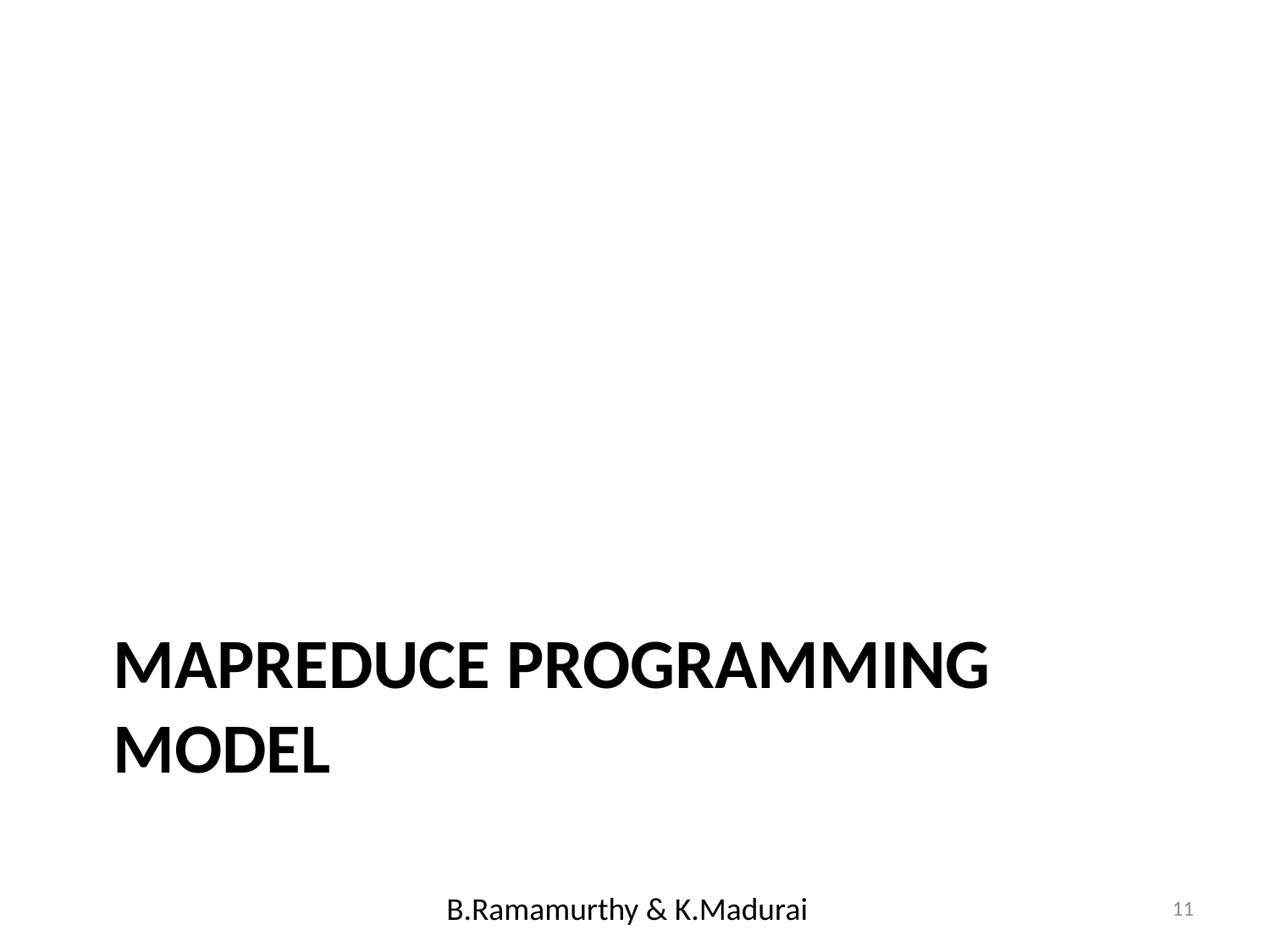

# MapReduce Programming Model
B.Ramamurthy & K.Madurai
11